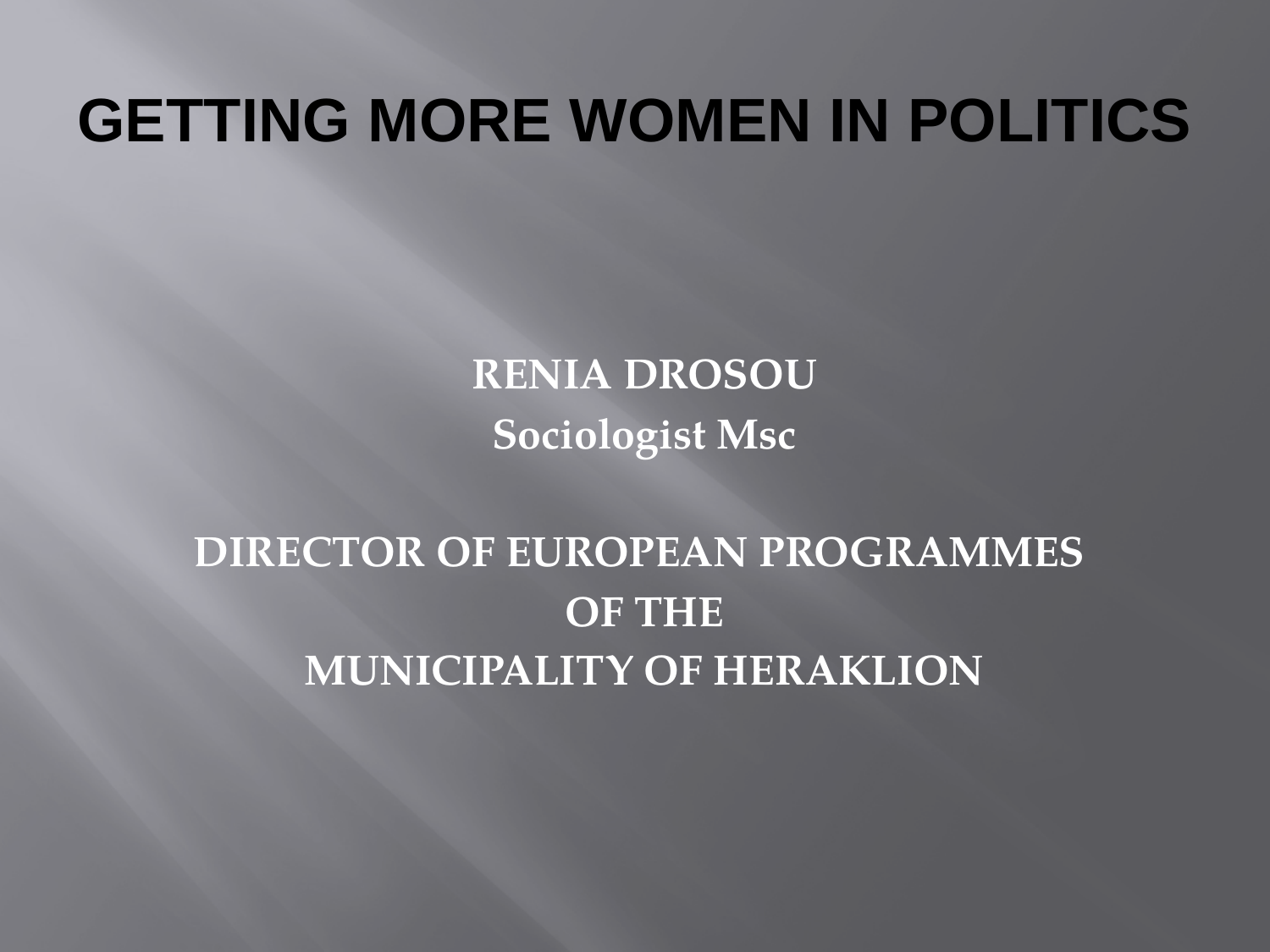

# GETTING MORE WOMEN IN POLITICS

RENIA DROSOU
Sociologist Msc

DIRECTOR OF EUROPEAN PROGRAMMES
OF THE
MUNICIPALITY OF HERAKLION